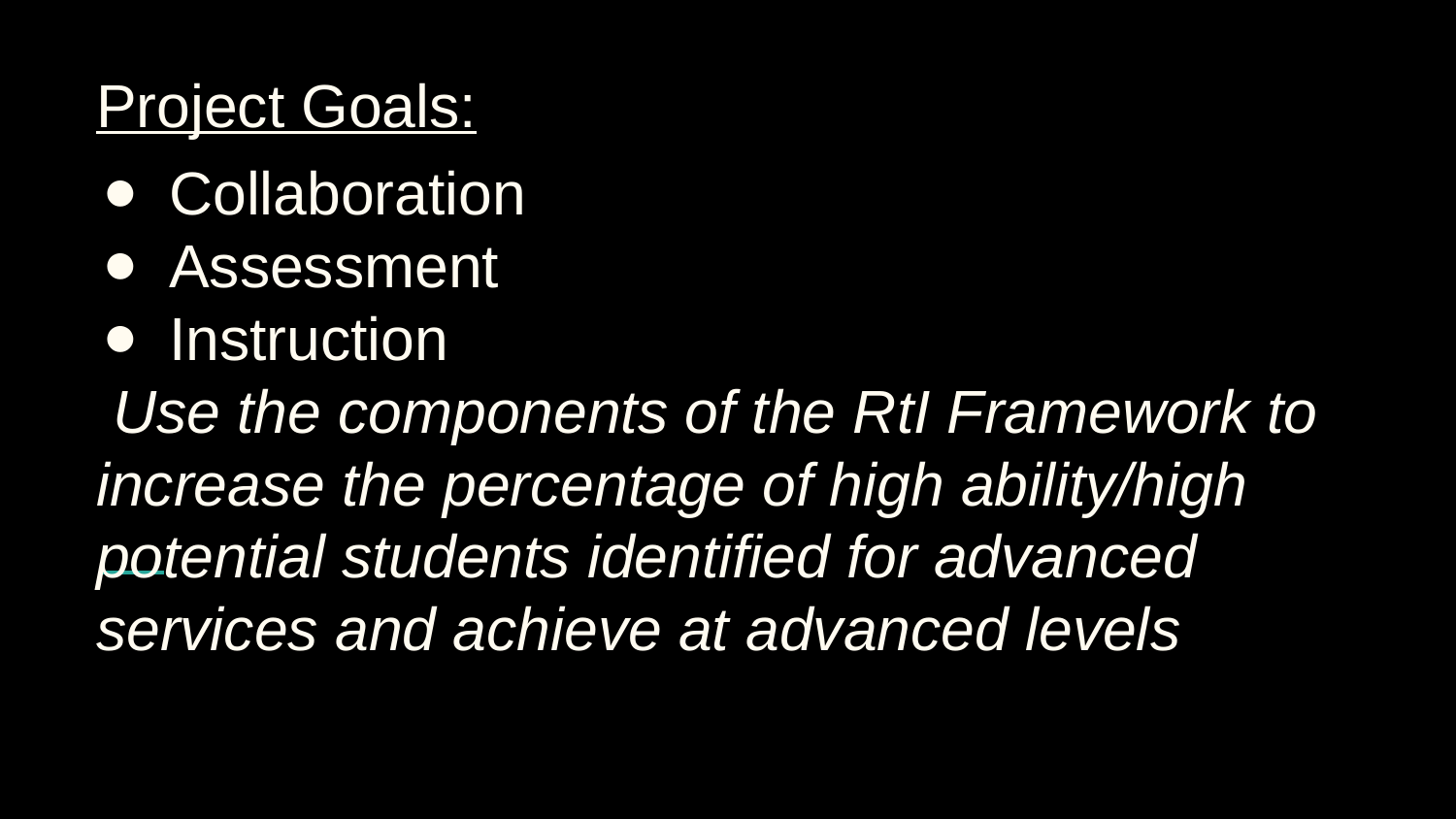

# Project Goals:

Collaboration
Assessment
Instruction
 Use the components of the RtI Framework to increase the percentage of high ability/high potential students identified for advanced services and achieve at advanced levels